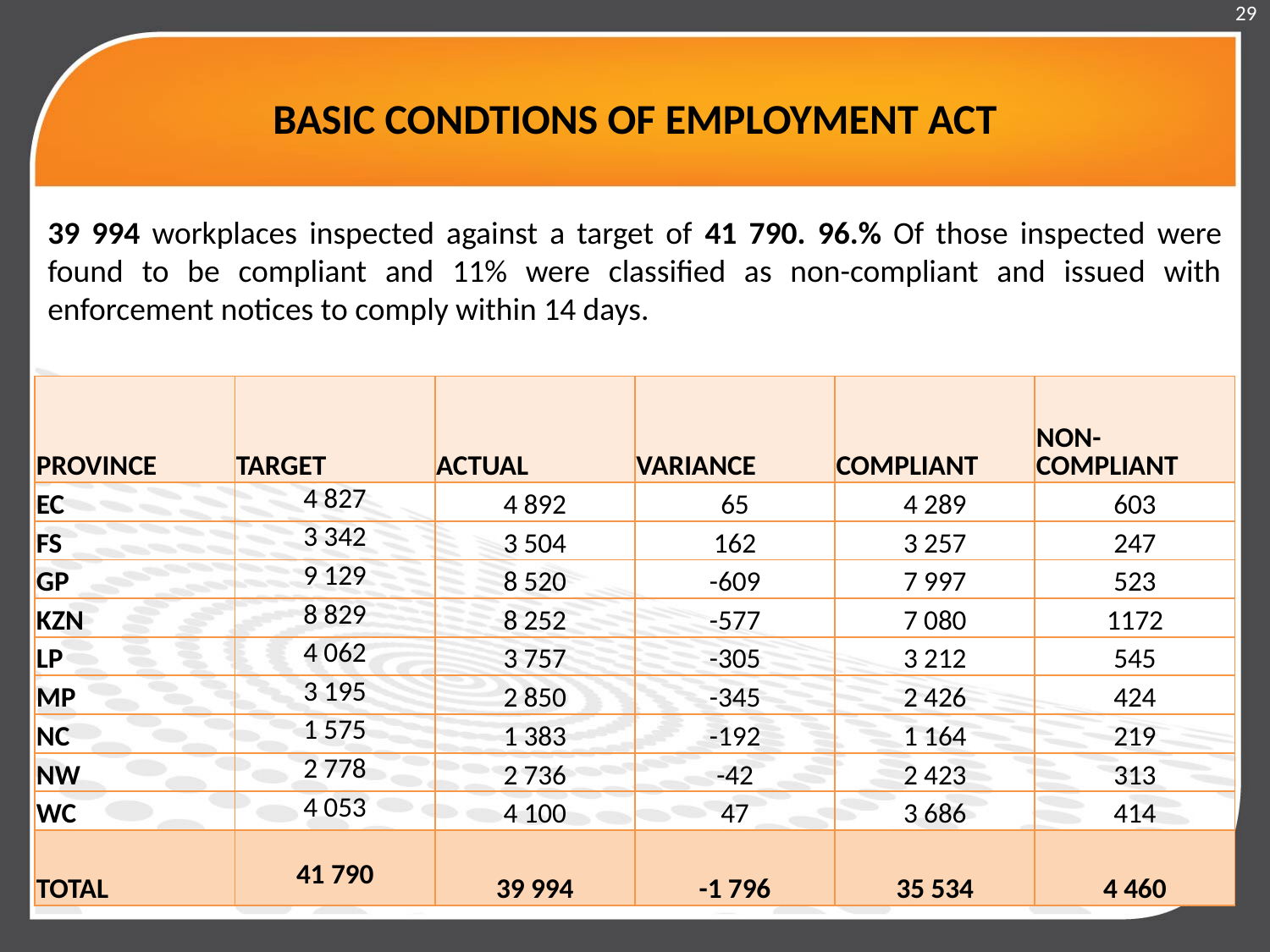

29
# BASIC CONDTIONS OF EMPLOYMENT ACT
39 994 workplaces inspected against a target of 41 790. 96.% Of those inspected were found to be compliant and 11% were classified as non-compliant and issued with enforcement notices to comply within 14 days.
| PROVINCE | TARGET | ACTUAL | VARIANCE | COMPLIANT | NON-COMPLIANT |
| --- | --- | --- | --- | --- | --- |
| EC | 4 827 | 4 892 | 65 | 4 289 | 603 |
| FS | 3 342 | 3 504 | 162 | 3 257 | 247 |
| GP | 9 129 | 8 520 | -609 | 7 997 | 523 |
| KZN | 8 829 | 8 252 | -577 | 7 080 | 1172 |
| LP | 4 062 | 3 757 | -305 | 3 212 | 545 |
| MP | 3 195 | 2 850 | -345 | 2 426 | 424 |
| NC | 1 575 | 1 383 | -192 | 1 164 | 219 |
| NW | 2 778 | 2 736 | -42 | 2 423 | 313 |
| WC | 4 053 | 4 100 | 47 | 3 686 | 414 |
| TOTAL | 41 790 | 39 994 | -1 796 | 35 534 | 4 460 |